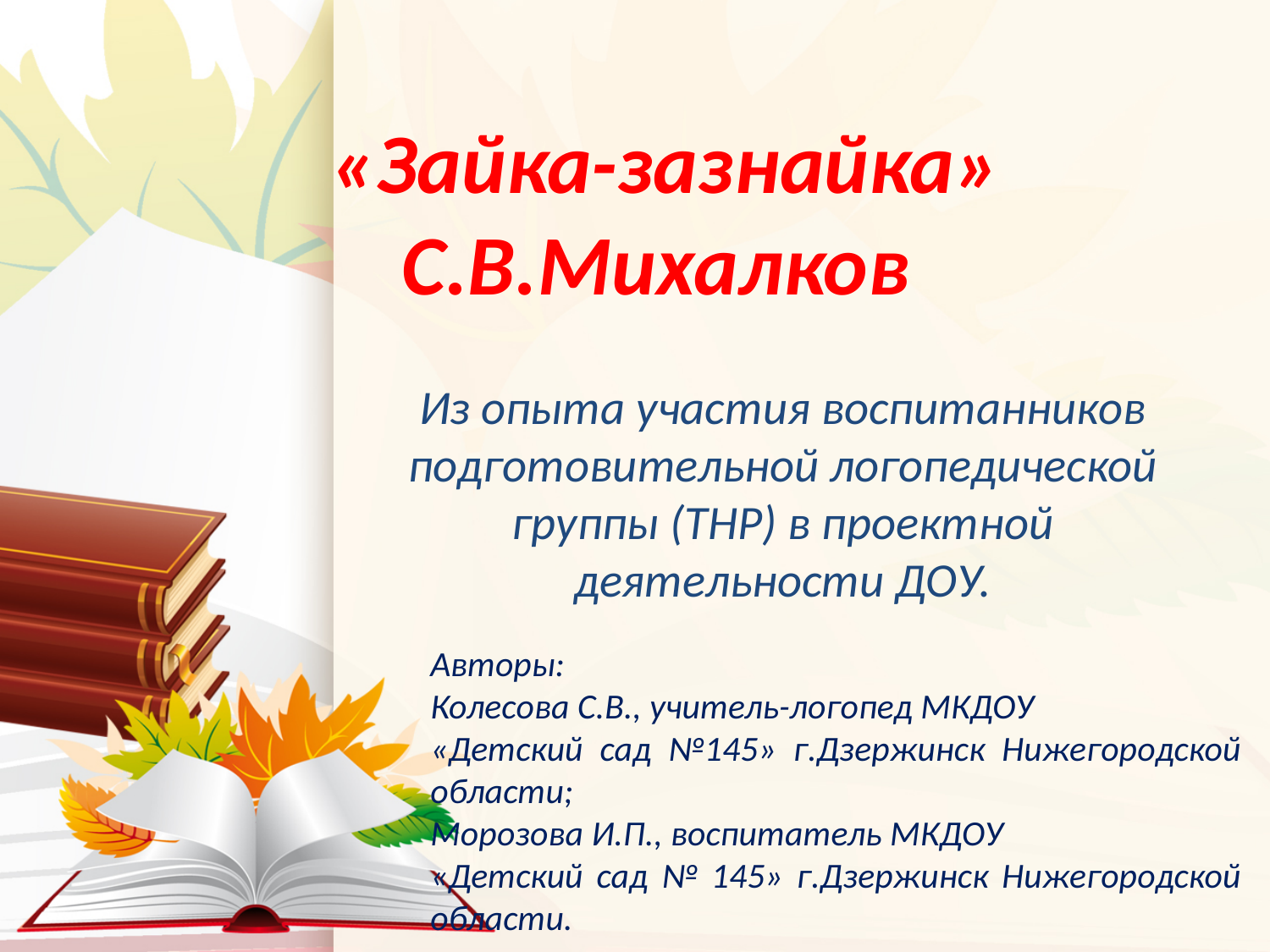

# «Зайка-зазнайка» С.В.Михалков
Из опыта участия воспитанников подготовительной логопедической группы (ТНР) в проектной деятельности ДОУ.
Авторы:
Колесова С.В., учитель-логопед МКДОУ
«Детский сад №145» г.Дзержинск Нижегородской области;
Морозова И.П., воспитатель МКДОУ
«Детский сад № 145» г.Дзержинск Нижегородской области.